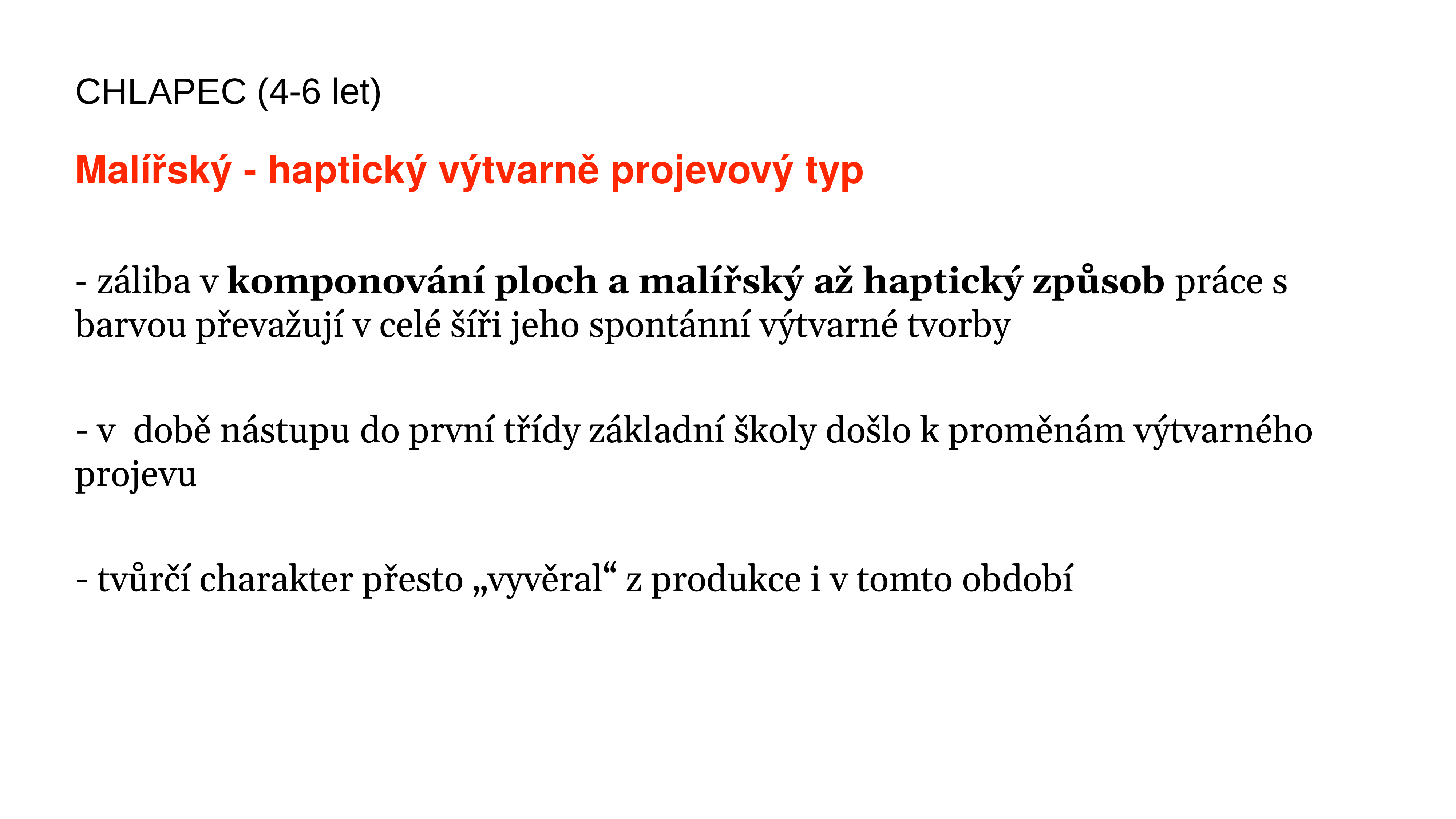

# CHLAPEC (4-6 let)
Malířský - haptický výtvarně projevový typ
- záliba v komponování ploch a malířský až haptický způsob práce s barvou převažují v celé šíři jeho spontánní výtvarné tvorby

- v  době nástupu do první třídy základní školy došlo k proměnám výtvarného projevu

- tvůrčí charakter přesto „vyvěral“ z produkce i v tomto období